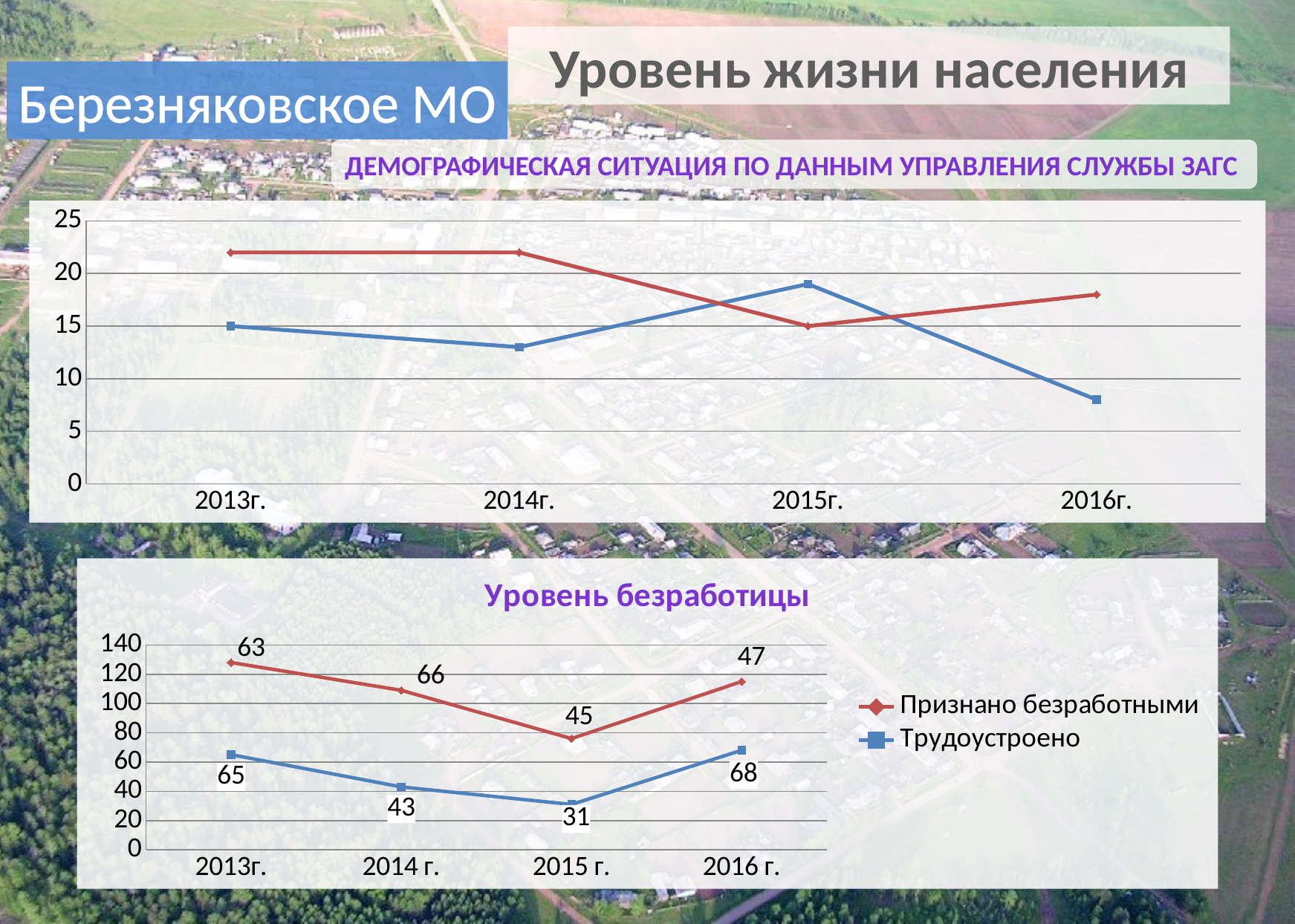

Уровень жизни населения
Березняковское МО
Демографическая ситуация по данным управления службы ЗАГС

### Chart

| Category | Рождение | Смертность |
|---|---|---|
| 2013г. | 15.0 | 22.0 |
| 2014г. | 13.0 | 22.0 |
| 2015г. | 19.0 | 15.0 |
| 2016г. | 8.0 | 18.0 |

### Chart: Уровень безработицы

| Category | Трудоустроено | Признано безработными |
|---|---|---|
| 2013г. | 65.0 | 63.0 |
| 2014 г. | 43.0 | 66.0 |
| 2015 г. | 31.0 | 45.0 |
| 2016 г. | 68.0 | 47.0 |